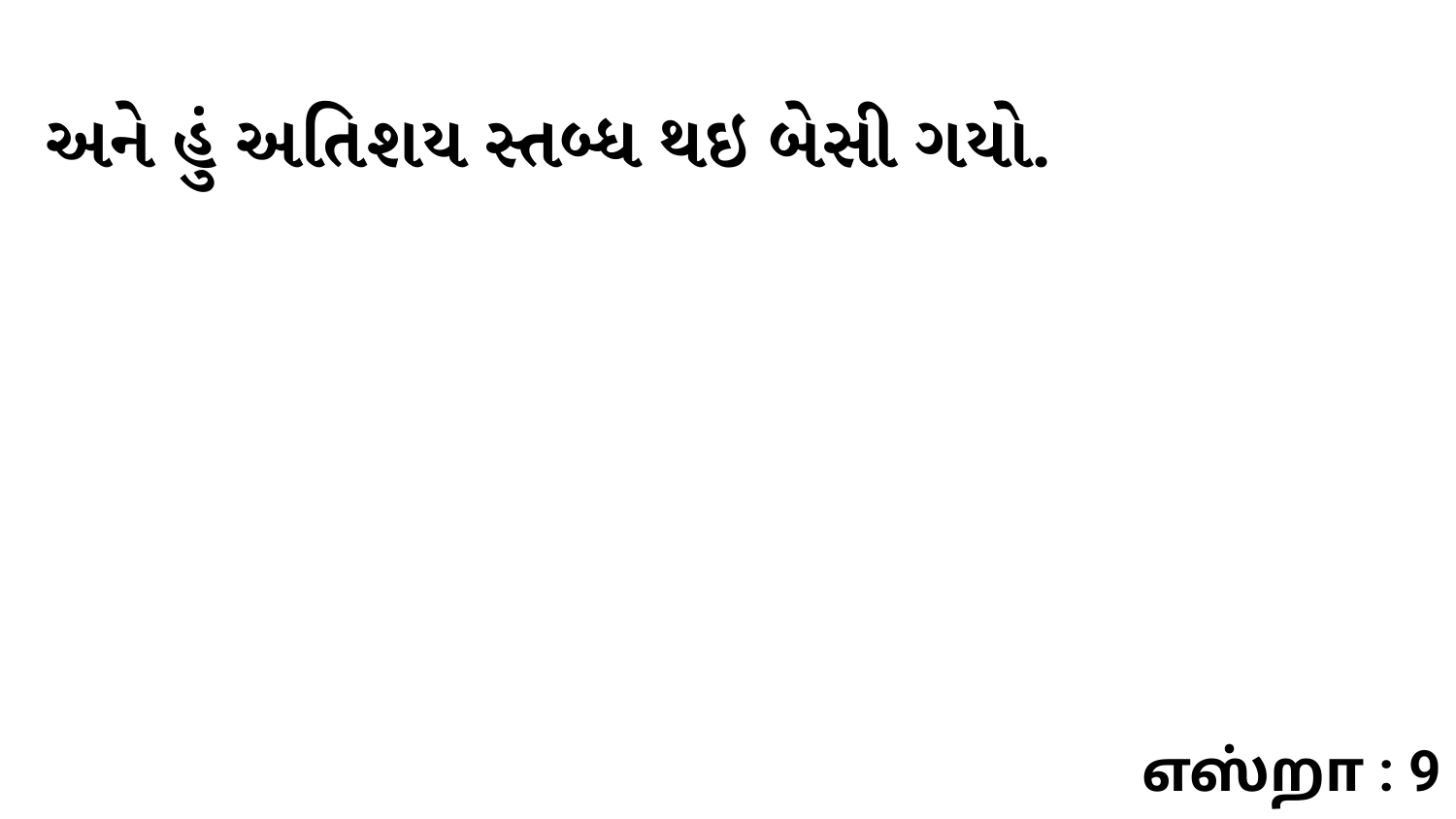

અને હું અતિશય સ્તબ્ધ થઇ બેસી ગયો.
எஸ்றா : 9